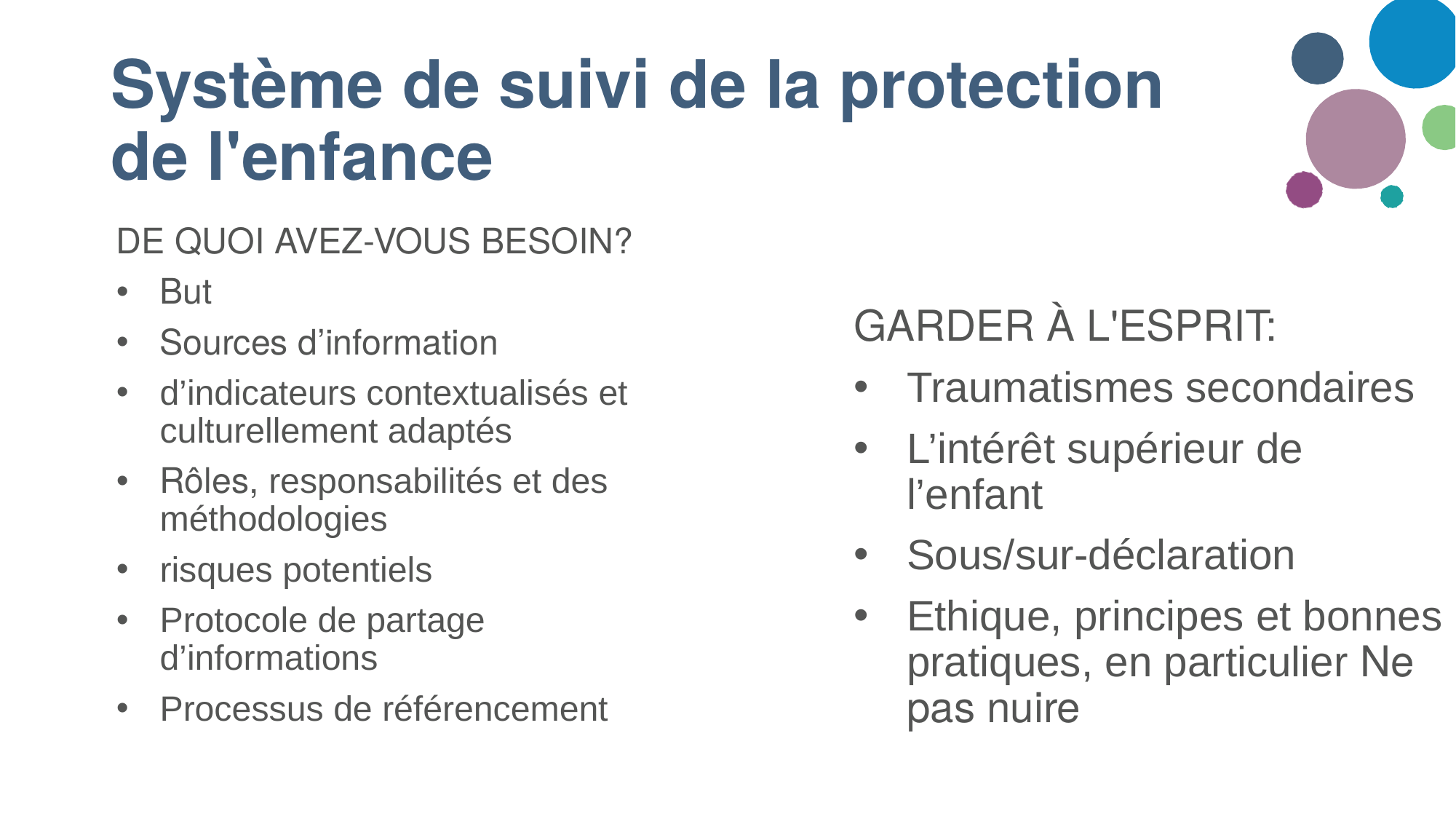

# Système de suivi de la protection de l'enfance
DE QUOI AVEZ-VOUS BESOIN?
But
Sources d’information
d’indicateurs contextualisés et culturellement adaptés
Rôles, responsabilités et des méthodologies
risques potentiels
Protocole de partage d’informations
Processus de référencement
GARDER À L'ESPRIT:
Traumatismes secondaires
L’intérêt supérieur de l’enfant
Sous/sur-déclaration
Ethique, principes et bonnes pratiques, en particulier Ne pas nuire